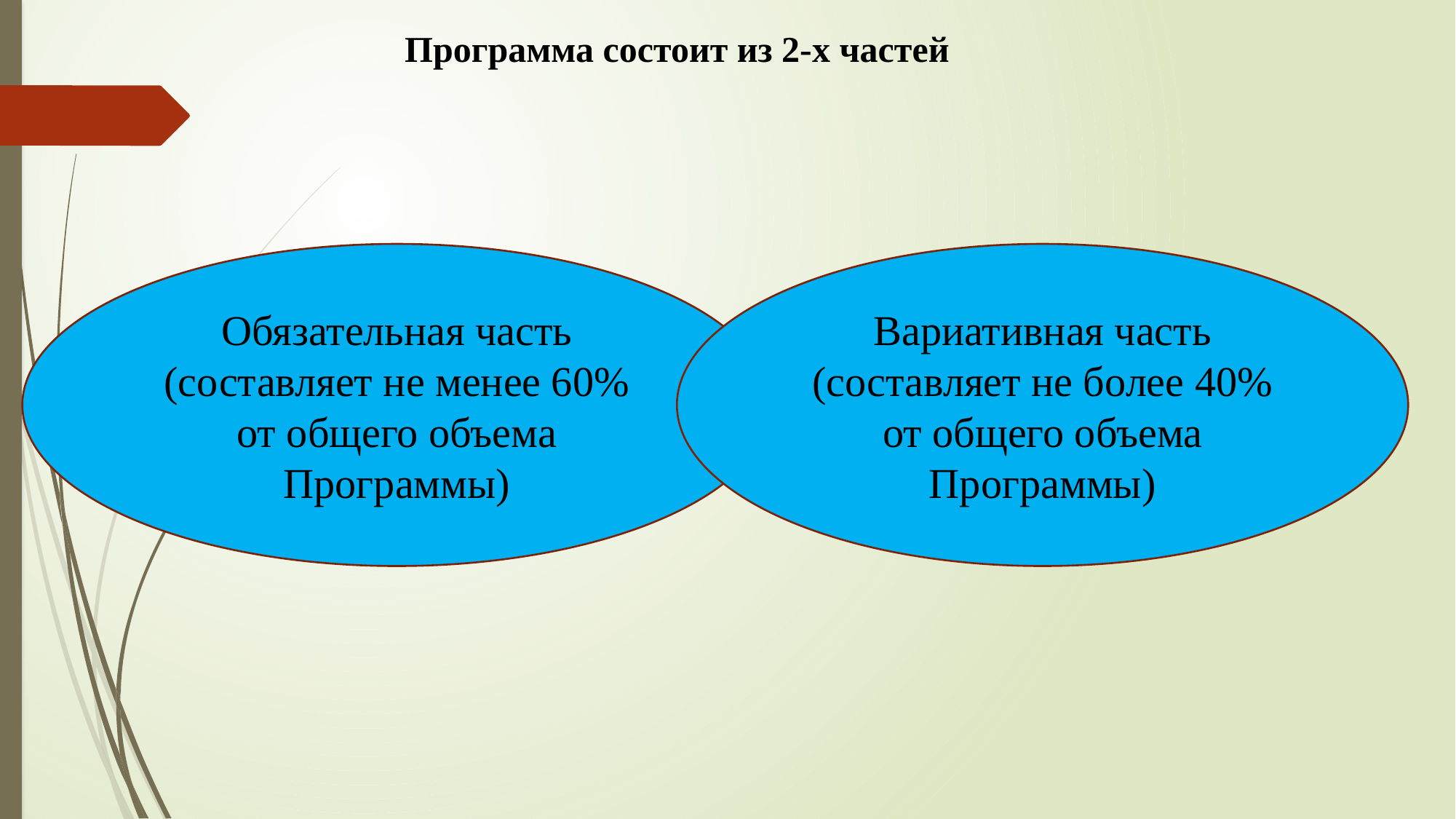

Программа состоит из 2-х частей
Обязательная часть
(составляет не менее 60% от общего объема Программы)
Вариативная часть
(составляет не более 40% от общего объема Программы)